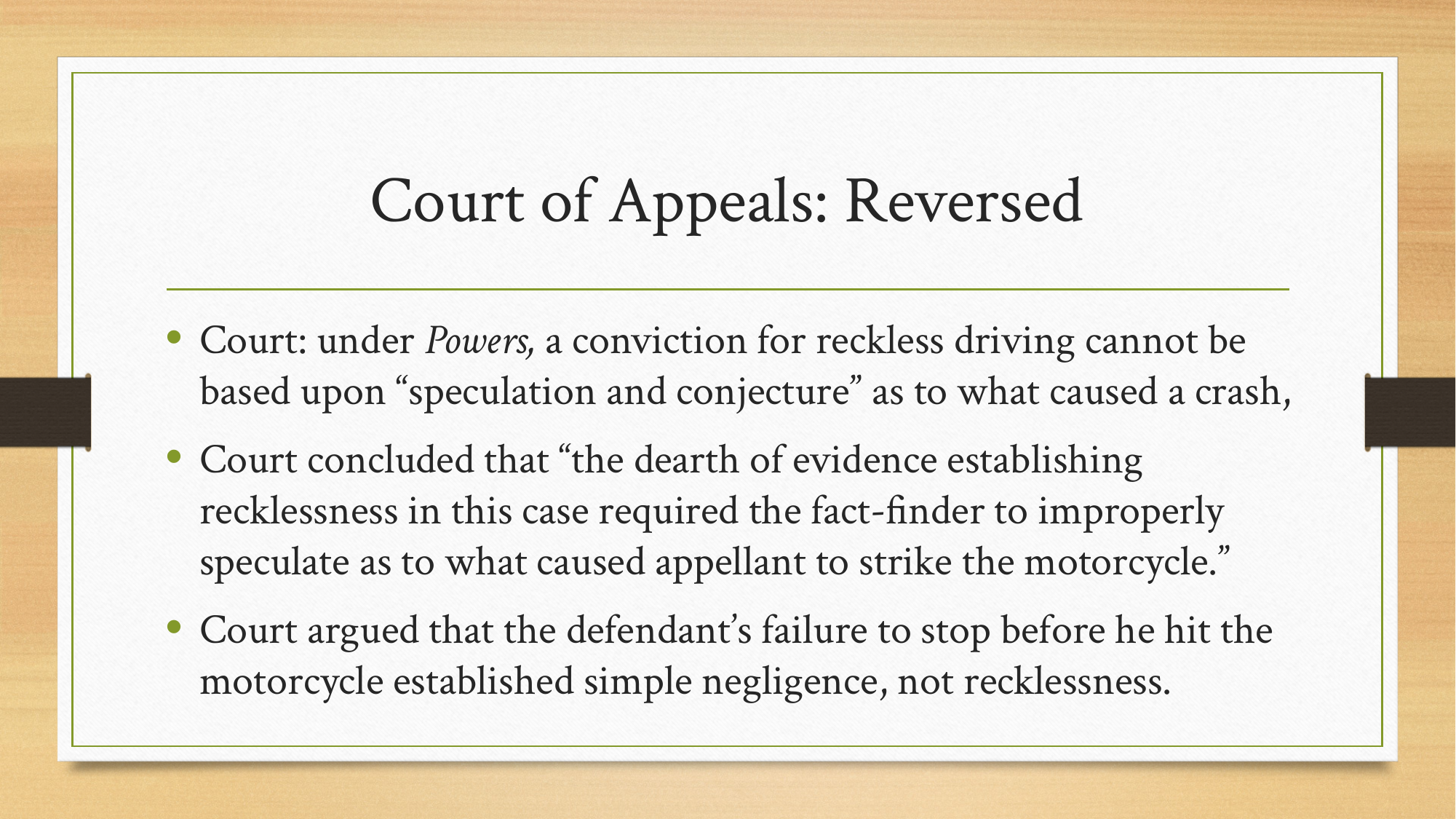

# Court of Appeals: Reversed
Court: under Powers, a conviction for reckless driving cannot be based upon “speculation and conjecture” as to what caused a crash,
Court concluded that “the dearth of evidence establishing recklessness in this case required the fact-finder to improperly speculate as to what caused appellant to strike the motorcycle.”
Court argued that the defendant’s failure to stop before he hit the motorcycle established simple negligence, not recklessness.